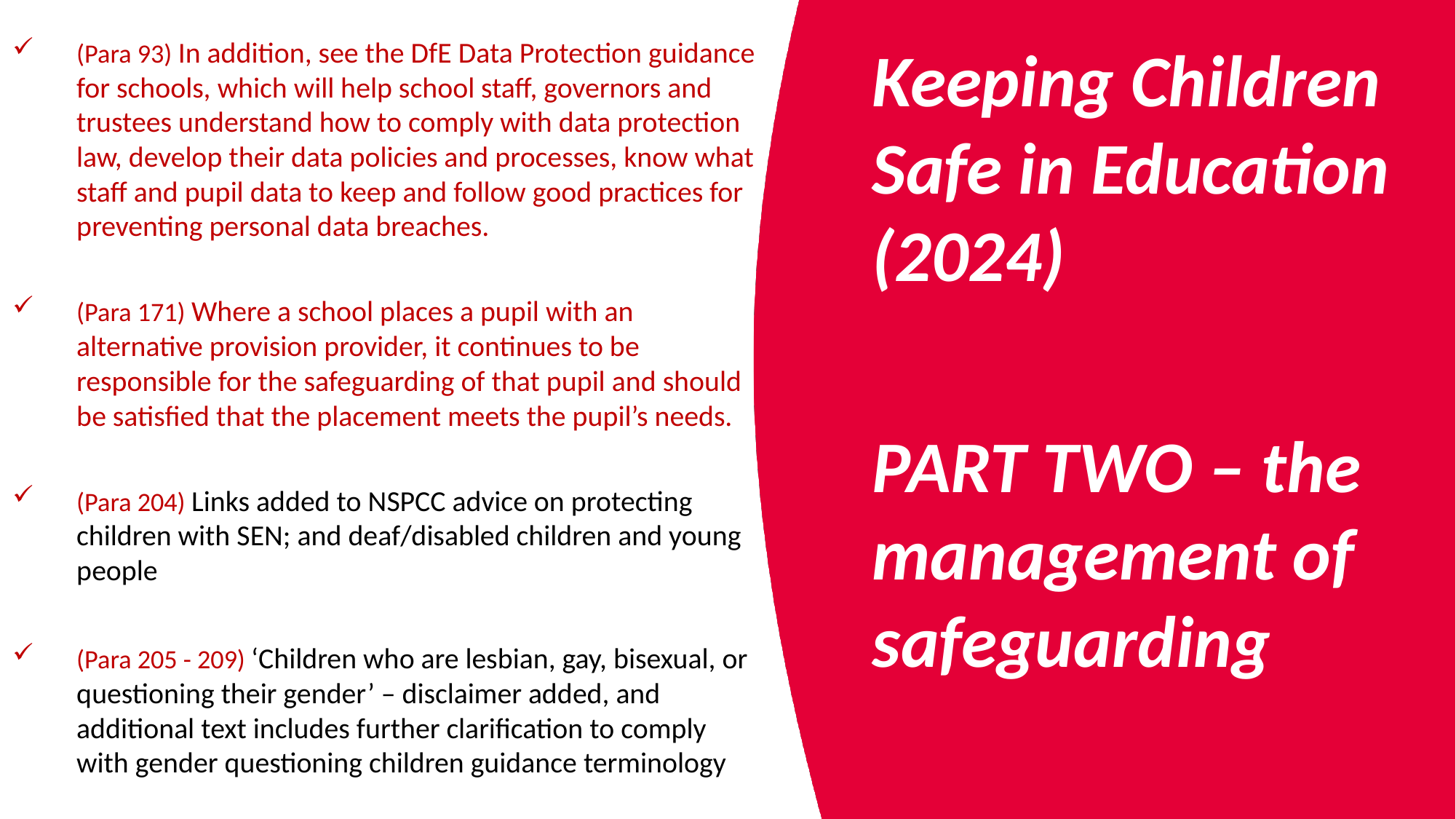

(Para 93) In addition, see the DfE Data Protection guidance for schools, which will help school staff, governors and trustees understand how to comply with data protection law, develop their data policies and processes, know what staff and pupil data to keep and follow good practices for preventing personal data breaches.

(Para 171) Where a school places a pupil with an alternative provision provider, it continues to be responsible for the safeguarding of that pupil and should be satisfied that the placement meets the pupil’s needs.

(Para 204) Links added to NSPCC advice on protecting children with SEN; and deaf/disabled children and young people

(Para 205 - 209) ‘Children who are lesbian, gay, bisexual, or questioning their gender’ – disclaimer added, and additional text includes further clarification to comply with gender questioning children guidance terminology

Keeping Children Safe in Education (2024)

PART TWO – the management of safeguarding